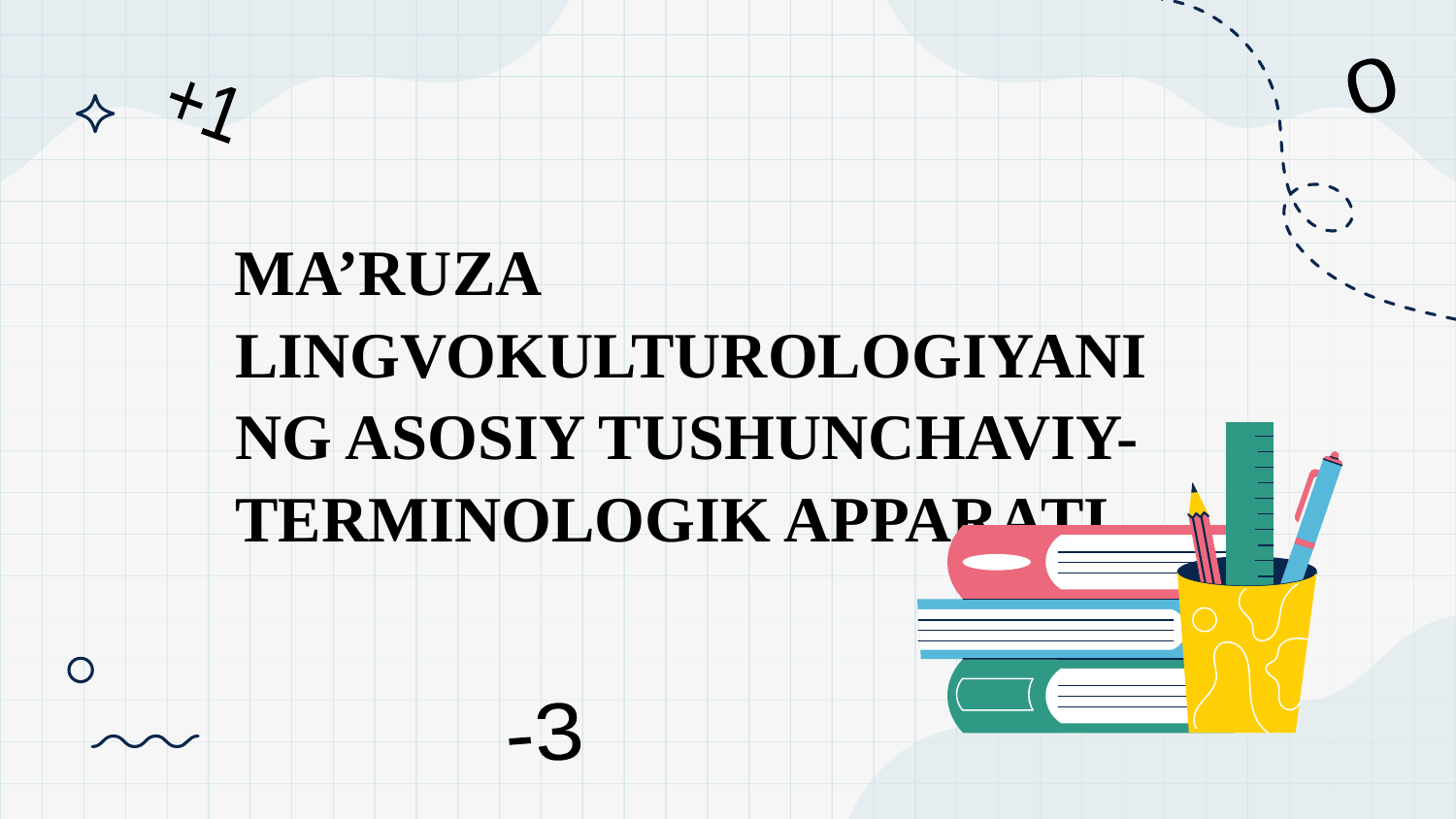

0
+1
# MA’RUZA LINGVOKULTUROLOGIYANING ASOSIY TUSHUNCHAVIY- TERMINOLOGIK APPARATI

-3